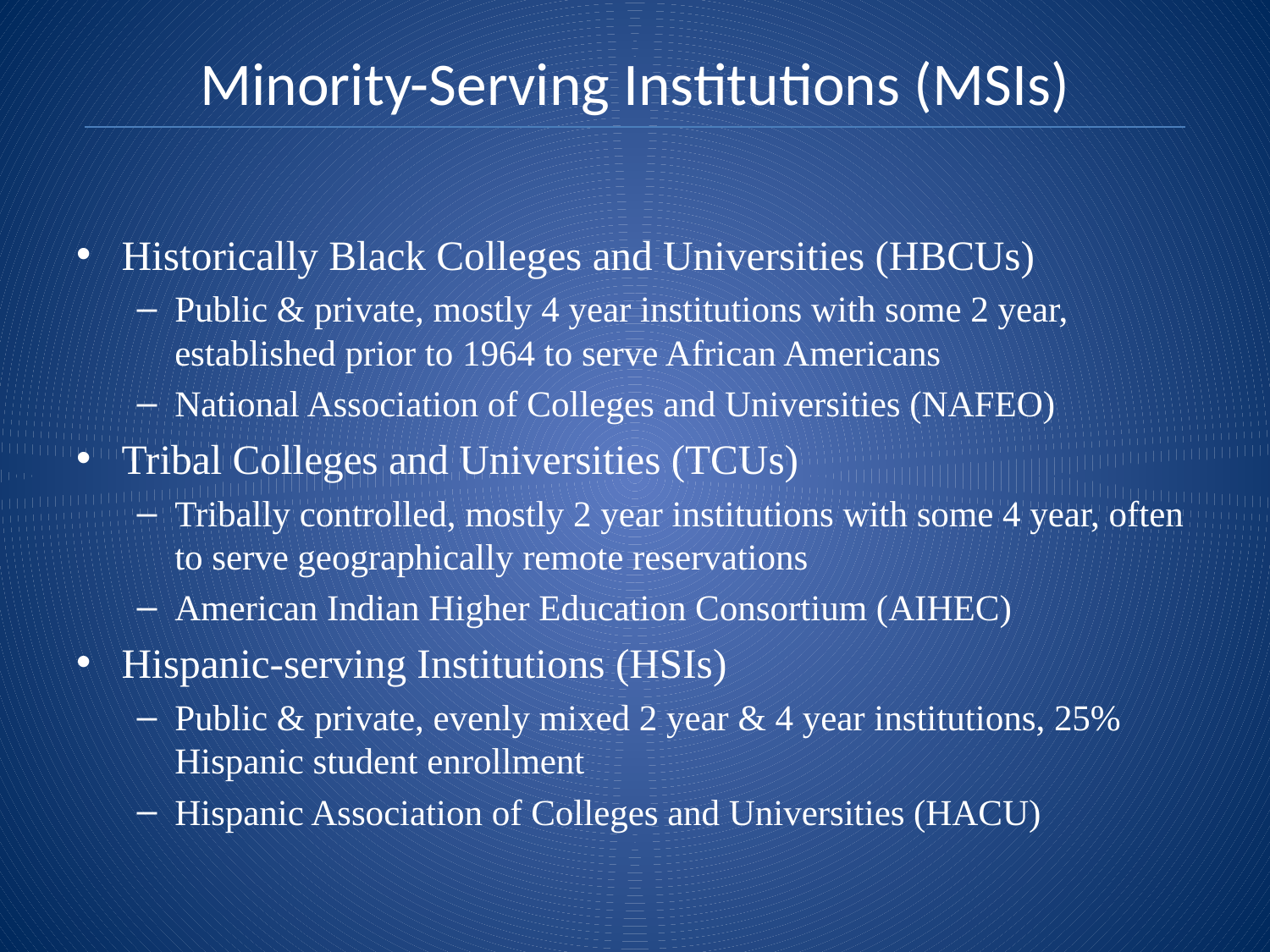

# Minority-Serving Institutions (MSIs)
Historically Black Colleges and Universities (HBCUs)
Public & private, mostly 4 year institutions with some 2 year, established prior to 1964 to serve African Americans
National Association of Colleges and Universities (NAFEO)
Tribal Colleges and Universities (TCUs)
Tribally controlled, mostly 2 year institutions with some 4 year, often to serve geographically remote reservations
American Indian Higher Education Consortium (AIHEC)
Hispanic-serving Institutions (HSIs)
Public & private, evenly mixed 2 year & 4 year institutions, 25% Hispanic student enrollment
Hispanic Association of Colleges and Universities (HACU)